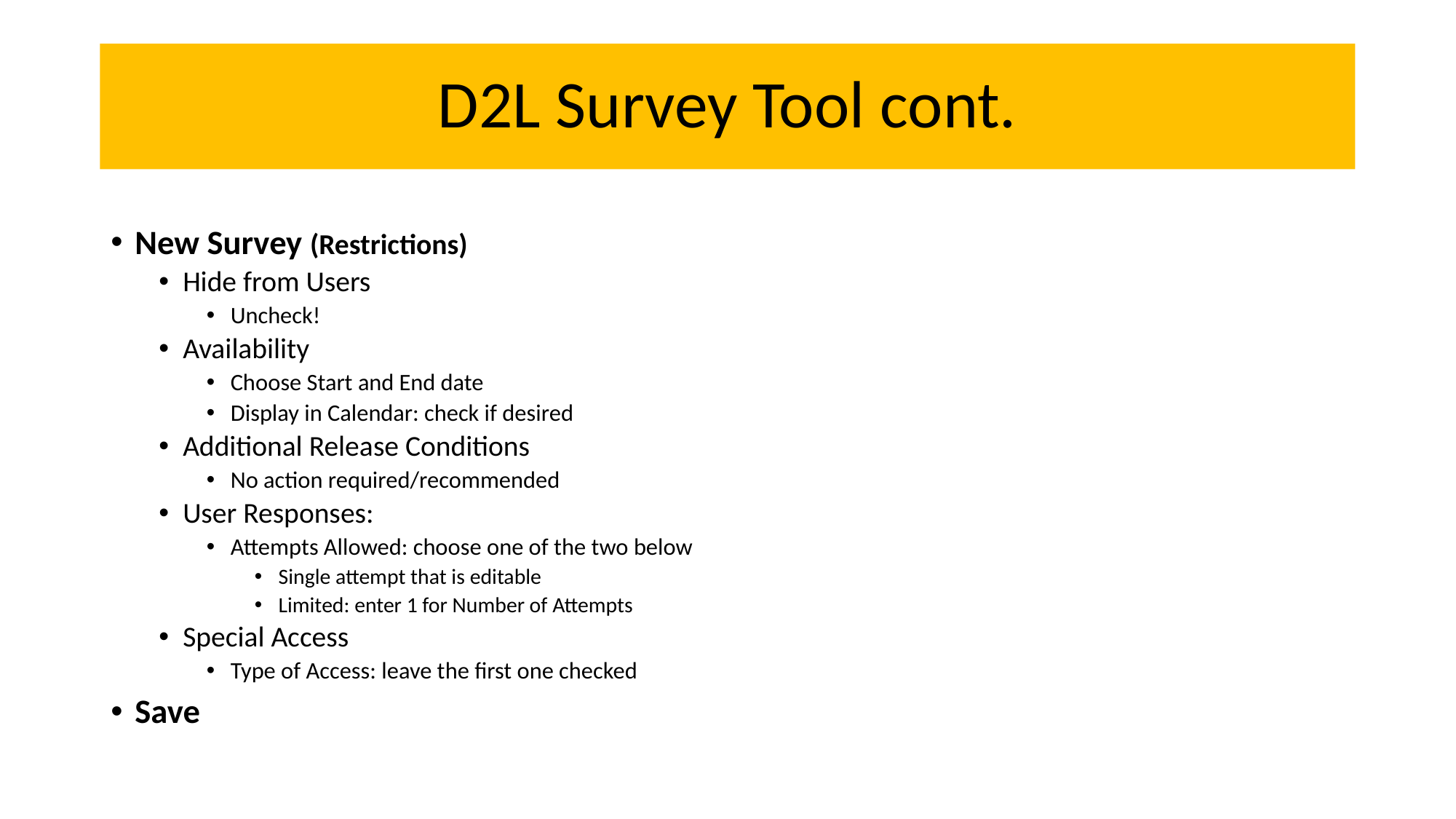

# D2L Survey Tool cont.
New Survey (Restrictions)
Hide from Users
Uncheck!
Availability
Choose Start and End date
Display in Calendar: check if desired
Additional Release Conditions
No action required/recommended
User Responses:
Attempts Allowed: choose one of the two below
Single attempt that is editable
Limited: enter 1 for Number of Attempts
Special Access
Type of Access: leave the first one checked
Save